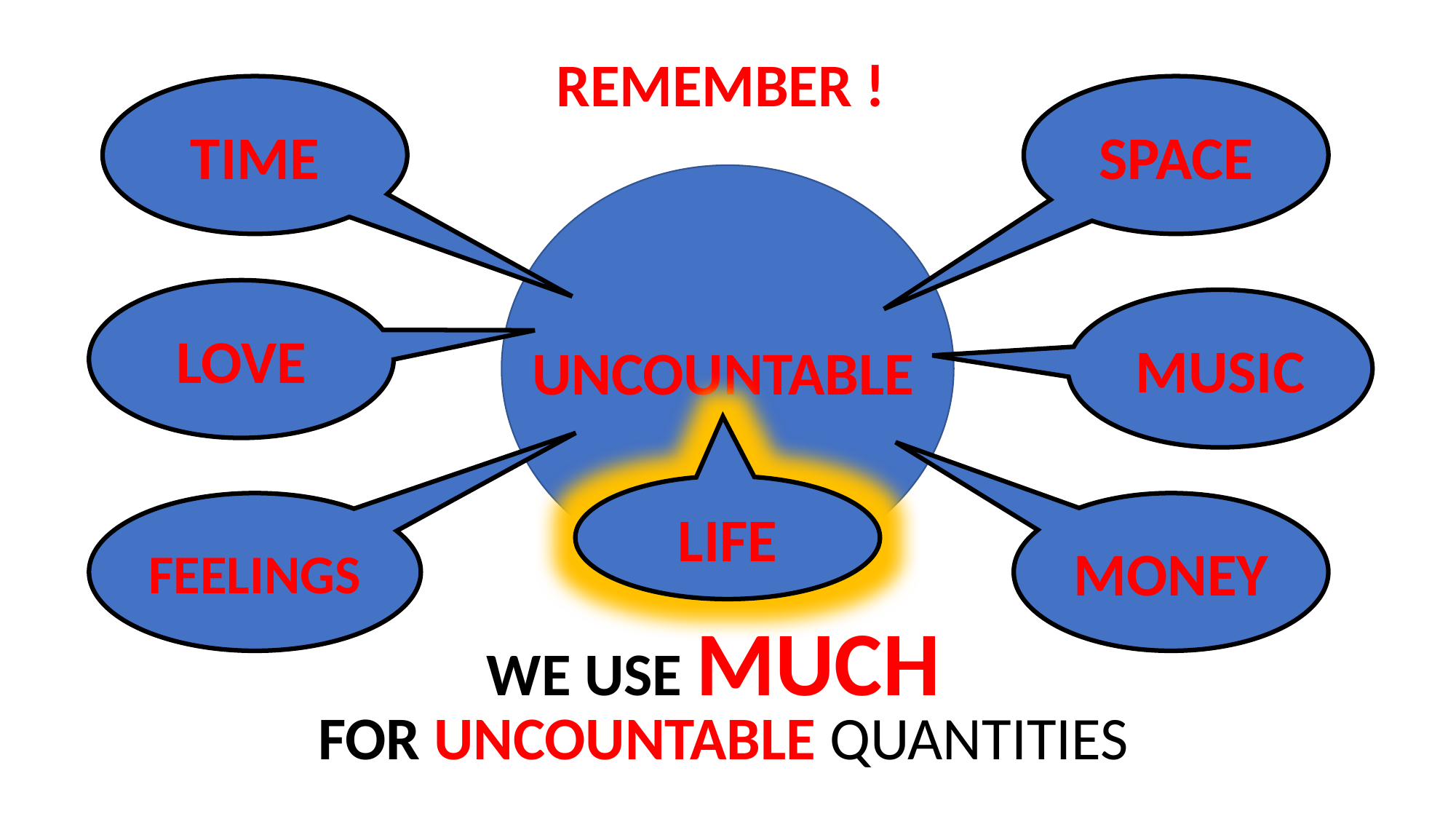

REMEMBER !
TIME
SPACE

LOVE
MUSIC
UNCOUNTABLE
LIFE
FEELINGS
MONEY
WE USE MUCH
FOR UNCOUNTABLE QUANTITIES